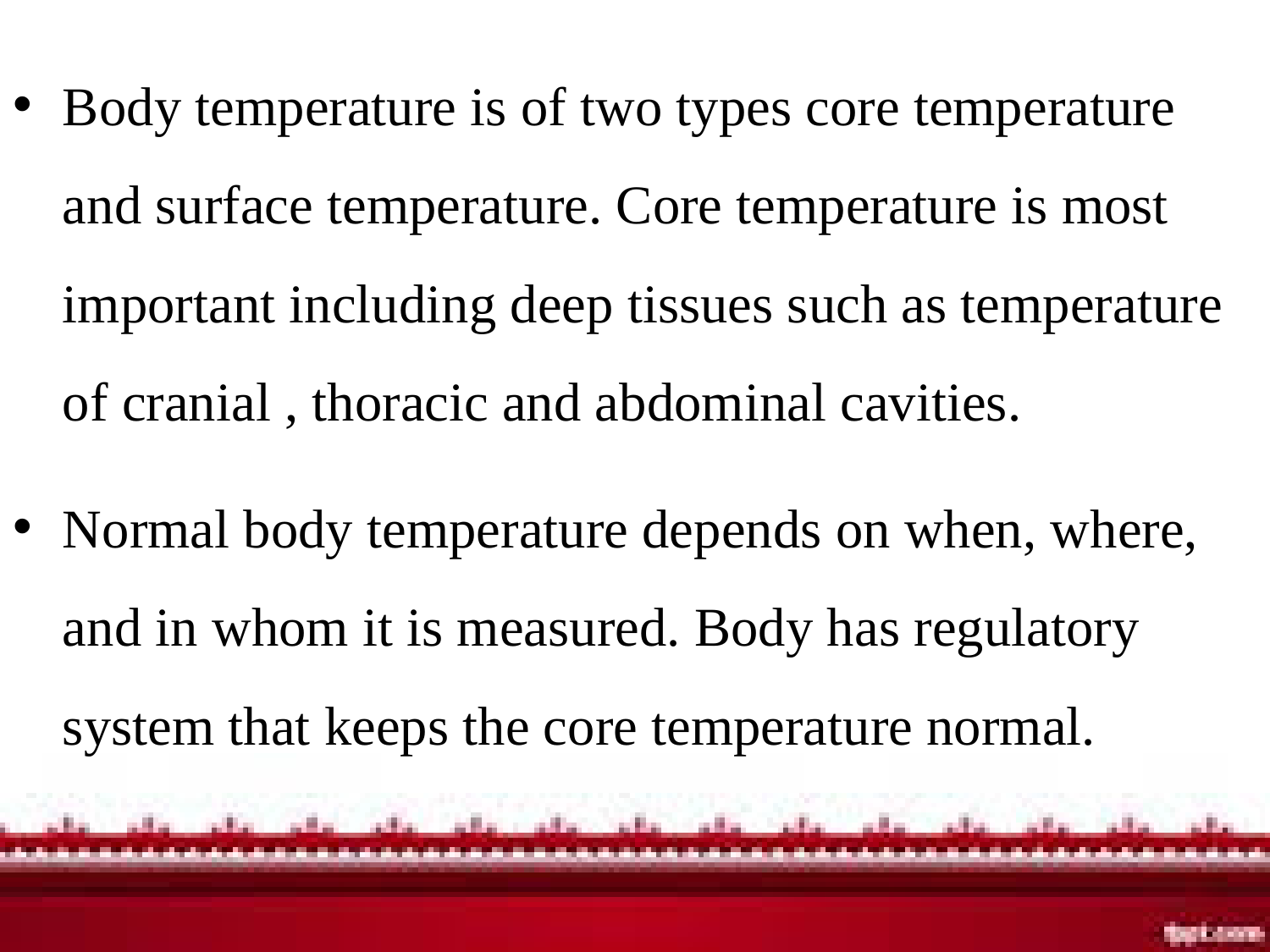

Body temperature is of two types core temperature and surface temperature. Core temperature is most important including deep tissues such as temperature of cranial , thoracic and abdominal cavities.
Normal body temperature depends on when, where, and in whom it is measured. Body has regulatory system that keeps the core temperature normal.